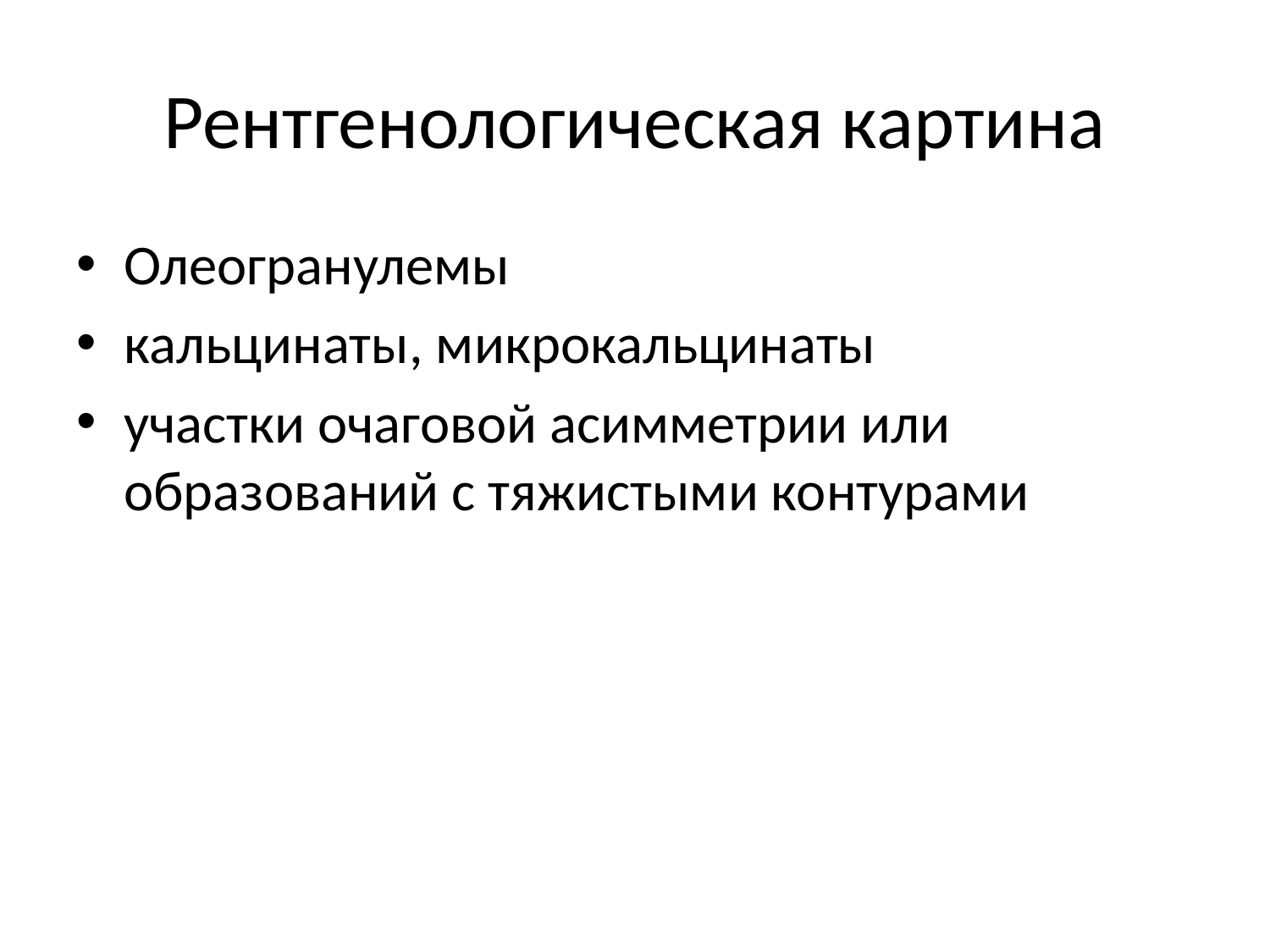

# Рентгенологическая картина
Олеогранулемы
кальцинаты, микрокальцинаты
участки очаговой асимметрии или образований с тяжистыми контурами